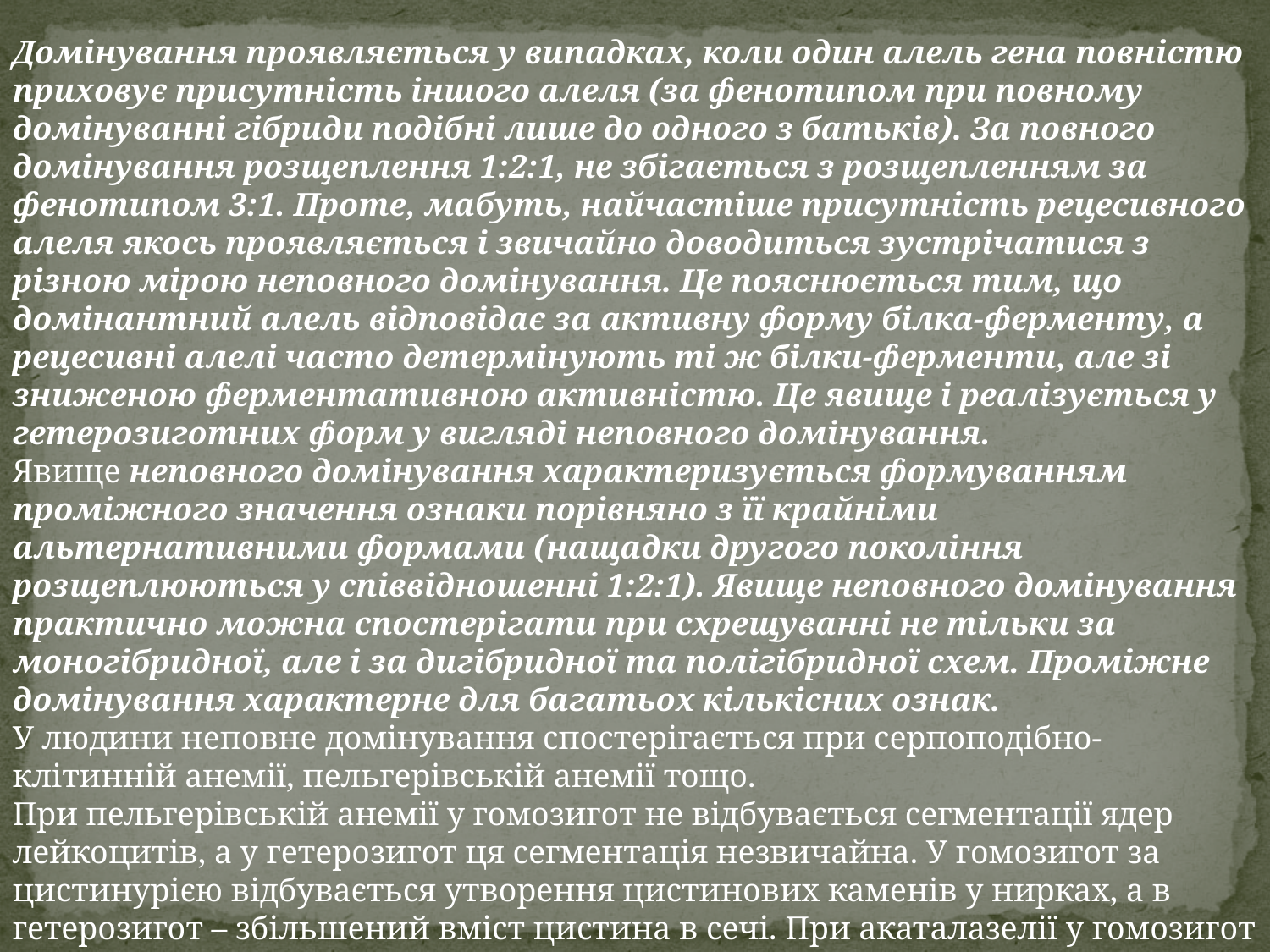

Домінування проявляється у випадках, коли один алель гена повністю приховує присутність іншого алеля (за фенотипом при повному домінуванні гібриди подібні лише до одного з батьків). За повного домінування розщеплення 1:2:1, не збігається з розщепленням за фенотипом 3:1. Проте, мабуть, найчастіше присутність рецесивного алеля якось проявляється і звичайно доводиться зустрічатися з різною мірою неповного домінування. Це пояснюється тим, що домінантний алель відповідає за активну форму білка-ферменту, а рецесивні алелі часто детермінують ті ж білки-ферменти, але зі зниженою ферментативною активністю. Це явище і реалізується у гетерозиготних форм у вигляді неповного домінування.
Явище неповного домінування характеризується формуванням проміжного значення ознаки порівняно з її крайніми альтернативними формами (нащадки другого покоління розщеплюються у співвідношенні 1:2:1). Явище неповного домінування практично можна спостерігати при схрещуванні не тільки за моногібридної, але і за дигібридної та полігібридної схем. Проміжне домінування характерне для багатьох кількісних ознак.
У людини неповне домінування спостерігається при серпоподібно-клітинній анемії, пельгерівській анемії тощо.
При пельгерівській анемії у гомозигот не відбувається сегментації ядер лейкоцитів, а у гетерозигот ця сегментація незвичайна. У гомозигот за цистинурією відбувається утворення цистинових каменів у нирках, а в гетерозигот – збільшений вміст цистина в сечі. При акаталазелії у гомозигот відсутня каталаза в крові, у гетерозигот концентрація її знижується.